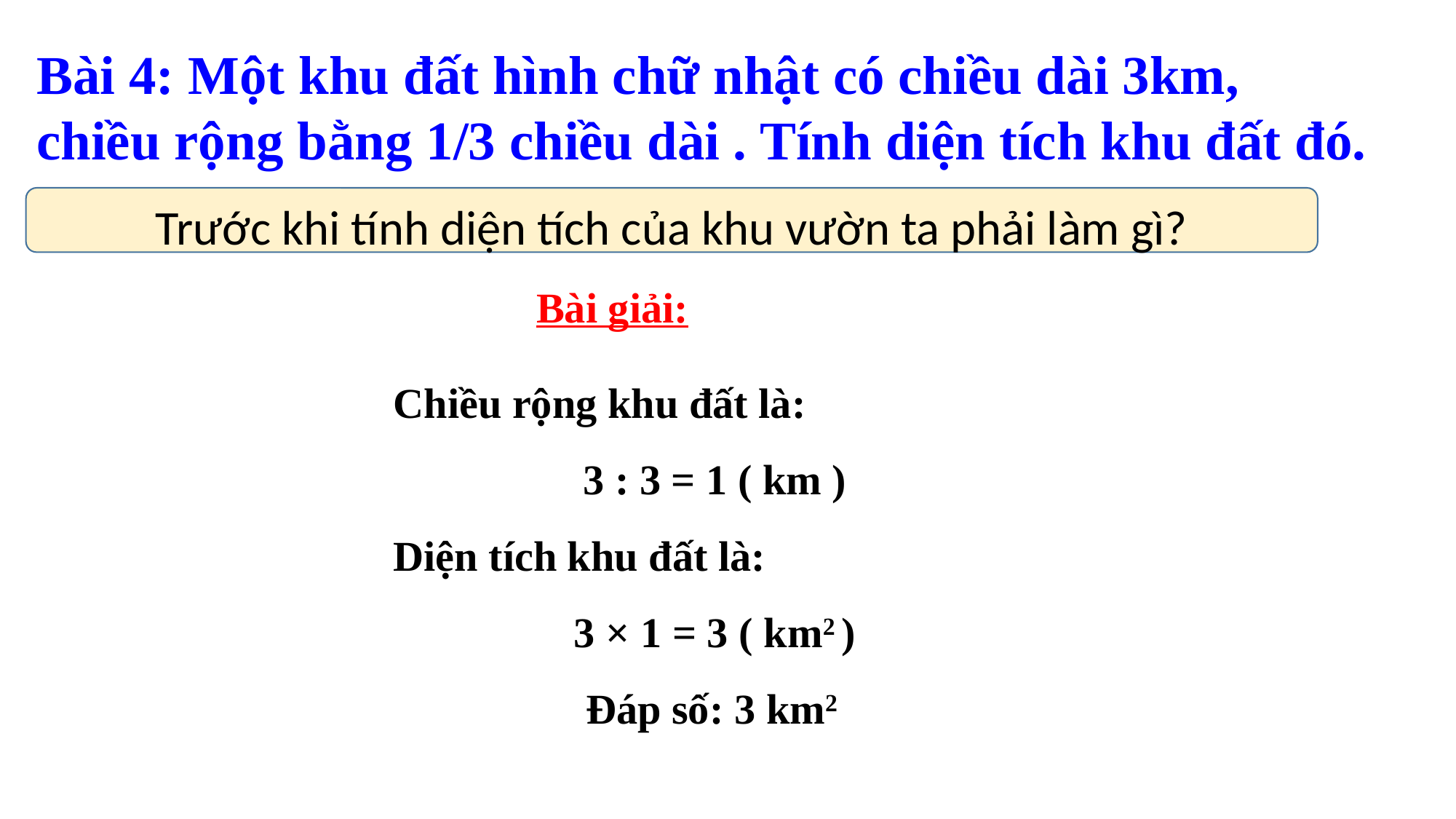

Bài 4: Một khu đất hình chữ nhật có chiều dài 3km, chiều rộng bằng 1/3 chiều dài . Tính diện tích khu đất đó.
Trước khi tính diện tích của khu vườn ta phải làm gì?

Bài giải:
Chiều rộng khu đất là:
3 : 3 = 1 ( km )
Diện tích khu đất là:
3 × 1 = 3 ( km2 )
Đáp số: 3 km2